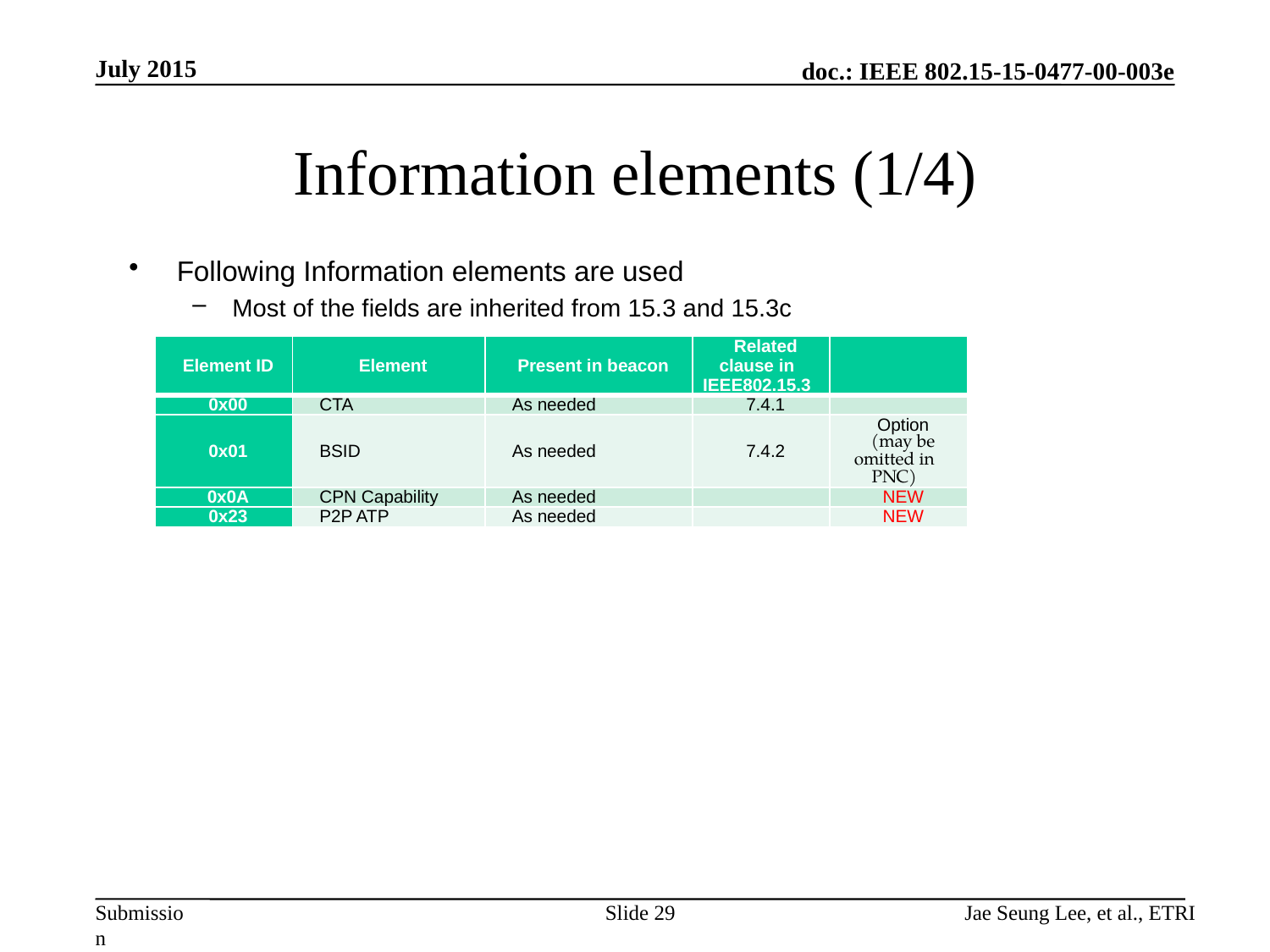

July 2015
# Information elements (1/4)

Following Information elements are used
Most of the fields are inherited from 15.3 and 15.3c

| Element ID | Element | Present in beacon | Related clause in IEEE802.15.3 |  |
| --- | --- | --- | --- | --- |
| 0x00 | CTA | As needed | 7.4.1 |  |
| 0x01 | BSID | As needed | 7.4.2 | Option (may be omitted in PNC) |
| 0x0A | CPN Capability | As needed |  | NEW |
| 0x23 | P2P ATP | As needed |  | NEW |
Slide 29
Jae Seung Lee, et al., ETRI